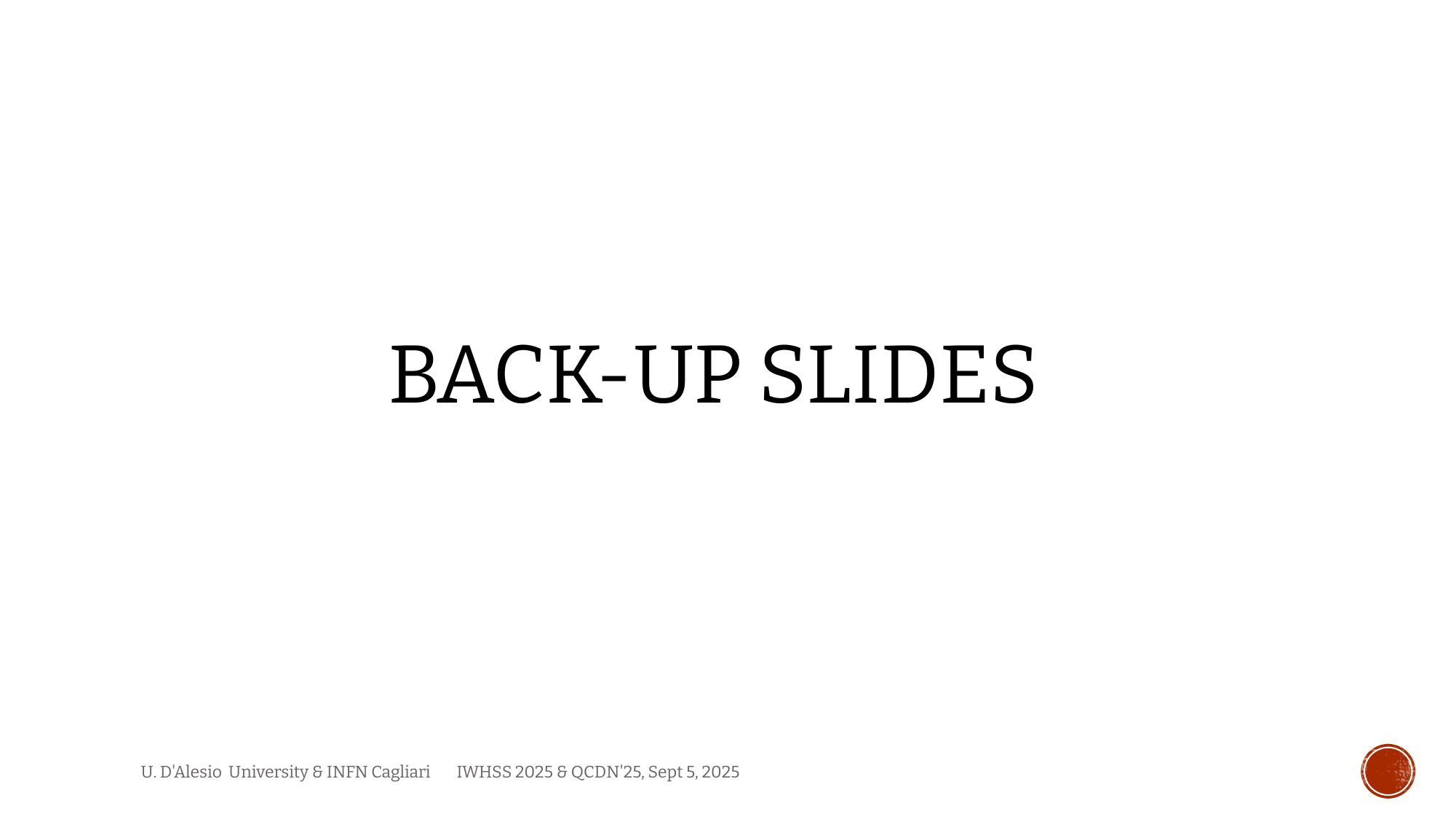

# Back-up slides
U. D'Alesio  University & INFN Cagliari        IWHSS 2025 & QCDN'25, Sept 5, 2025